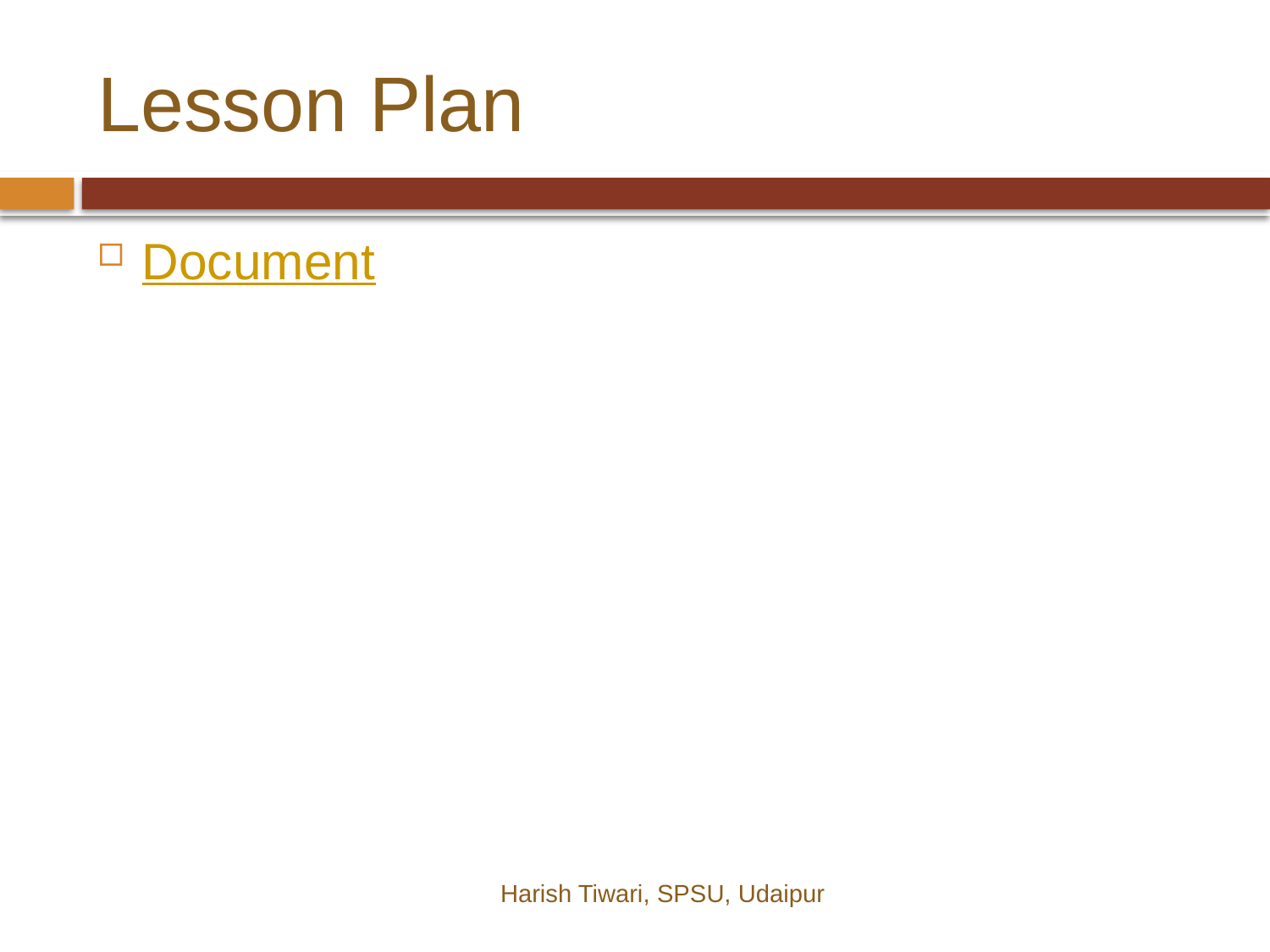

# Lesson Plan
Document

Harish Tiwari, SPSU, Udaipur